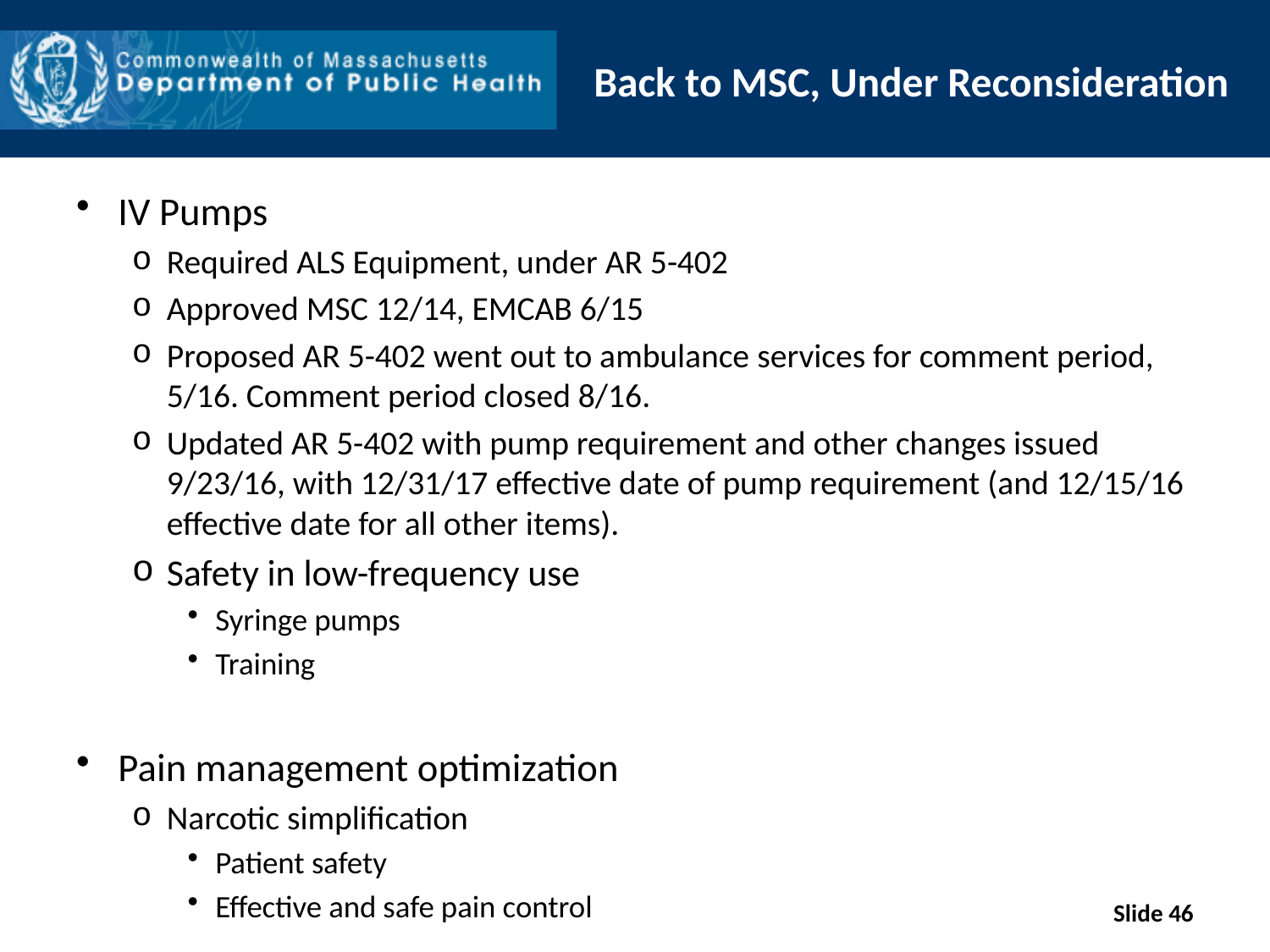

# Back to MSC, Under Reconsideration
IV Pumps
Required ALS Equipment, under AR 5-402
Approved MSC 12/14, EMCAB 6/15
Proposed AR 5-402 went out to ambulance services for comment period, 5/16. Comment period closed 8/16.
Updated AR 5-402 with pump requirement and other changes issued 9/23/16, with 12/31/17 effective date of pump requirement (and 12/15/16 effective date for all other items).
Safety in low-frequency use
Syringe pumps
Training

Pain management optimization
Narcotic simplification
Patient safety
Effective and safe pain control
Slide 46